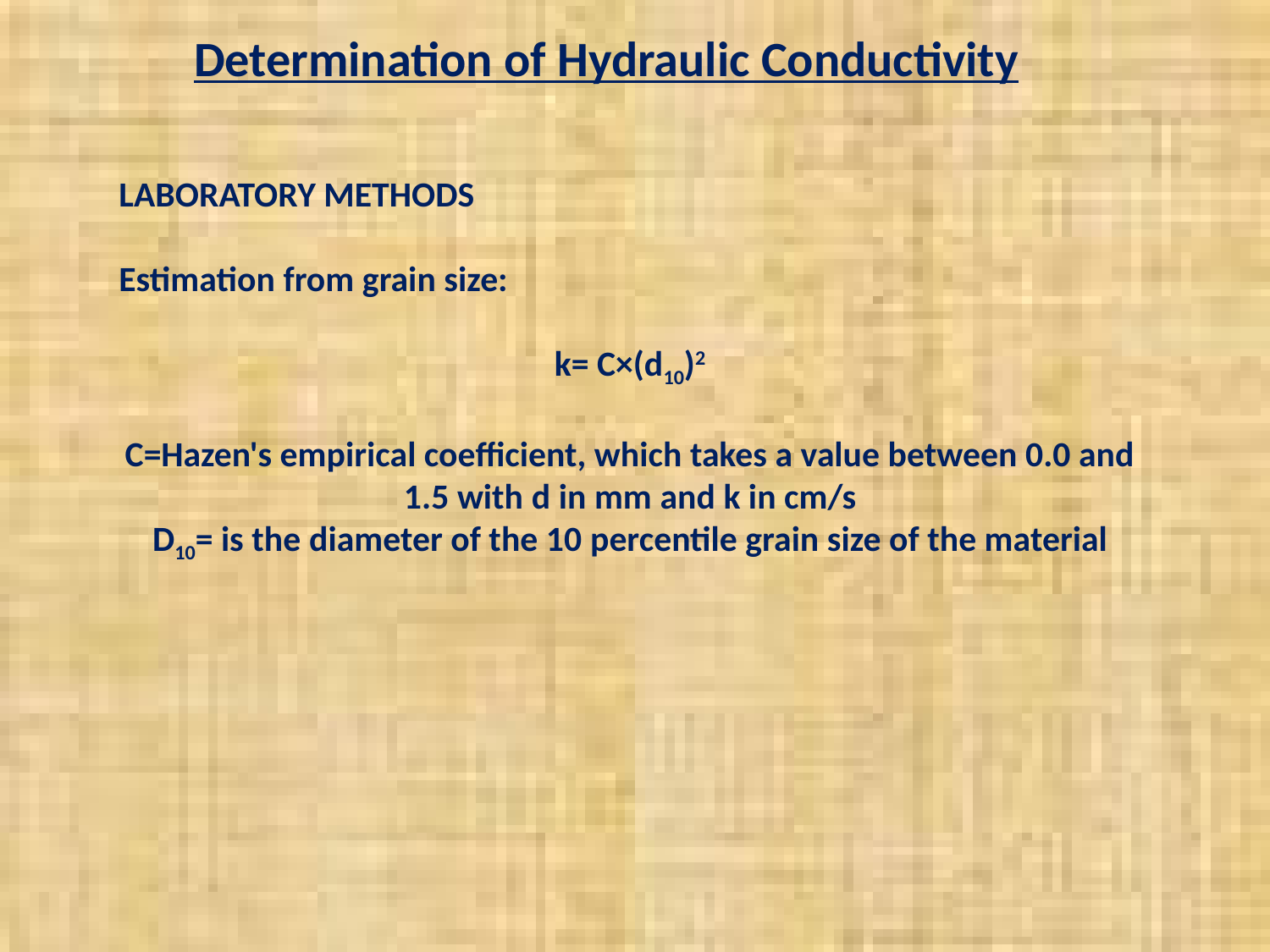

Determination of Hydraulic Conductivity

LABORATORY METHODS

Estimation from grain size:

k= C×(d10)2

C=Hazen's empirical coefficient, which takes a value between 0.0 and 1.5 with d in mm and k in cm/s
D10= is the diameter of the 10 percentile grain size of the material